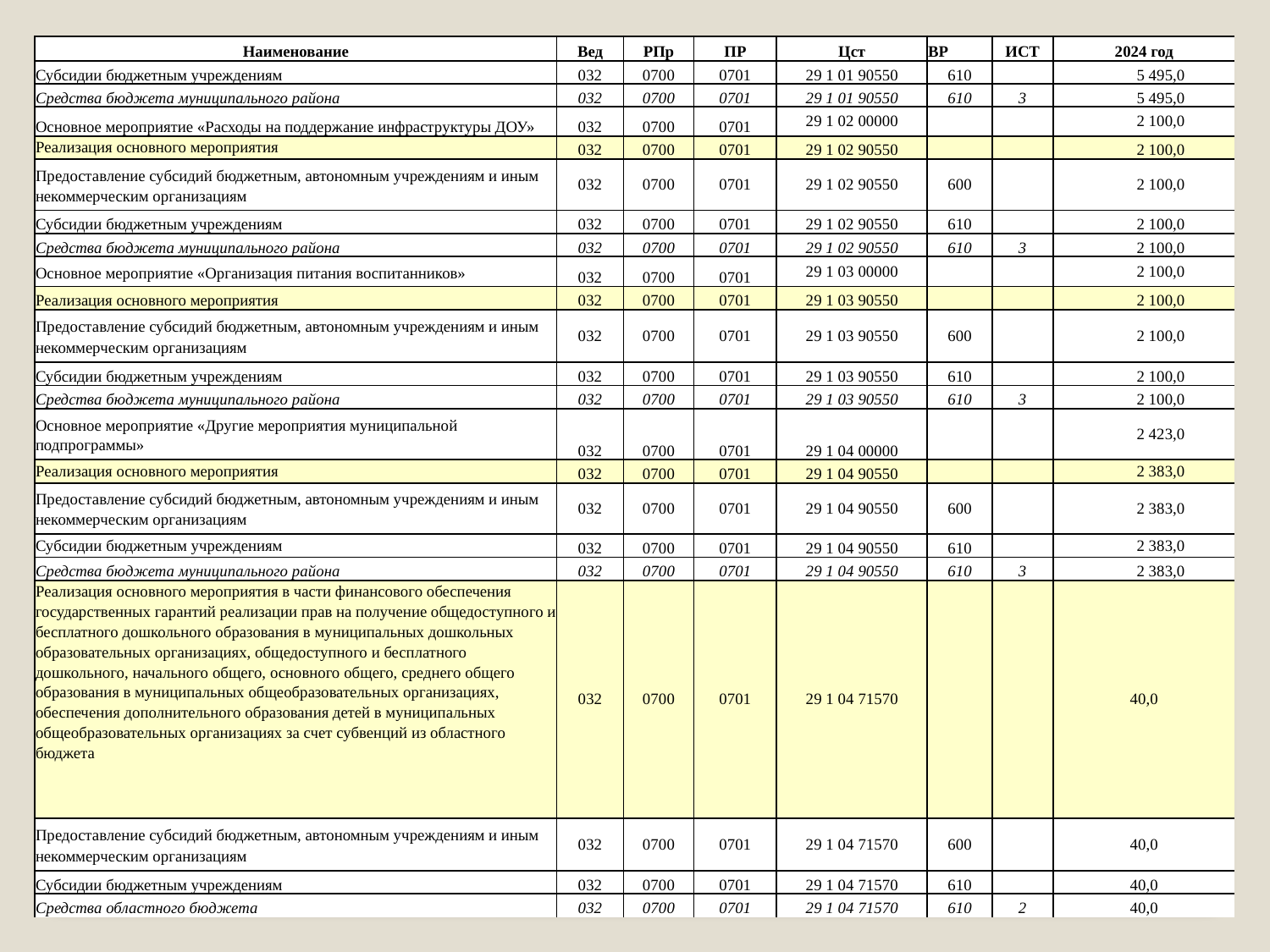

# .
| Наименование | Вед | РПр | ПР | Цст | ВР | ИСТ | 2024 год |
| --- | --- | --- | --- | --- | --- | --- | --- |
| Субсидии бюджетным учреждениям | 032 | 0700 | 0701 | 29 1 01 90550 | 610 |  | 5 495,0 |
| Средства бюджета муниципального района | 032 | 0700 | 0701 | 29 1 01 90550 | 610 | 3 | 5 495,0 |
| Основное мероприятие «Расходы на поддержание инфраструктуры ДОУ» | 032 | 0700 | 0701 | 29 1 02 00000 |  |  | 2 100,0 |
| Реализация основного мероприятия | 032 | 0700 | 0701 | 29 1 02 90550 |  |  | 2 100,0 |
| Предоставление субсидий бюджетным, автономным учреждениям и иным некоммерческим организациям | 032 | 0700 | 0701 | 29 1 02 90550 | 600 |  | 2 100,0 |
| Субсидии бюджетным учреждениям | 032 | 0700 | 0701 | 29 1 02 90550 | 610 |  | 2 100,0 |
| Средства бюджета муниципального района | 032 | 0700 | 0701 | 29 1 02 90550 | 610 | 3 | 2 100,0 |
| Основное мероприятие «Организация питания воспитанников» | 032 | 0700 | 0701 | 29 1 03 00000 |  |  | 2 100,0 |
| Реализация основного мероприятия | 032 | 0700 | 0701 | 29 1 03 90550 |  |  | 2 100,0 |
| Предоставление субсидий бюджетным, автономным учреждениям и иным некоммерческим организациям | 032 | 0700 | 0701 | 29 1 03 90550 | 600 |  | 2 100,0 |
| Субсидии бюджетным учреждениям | 032 | 0700 | 0701 | 29 1 03 90550 | 610 |  | 2 100,0 |
| Средства бюджета муниципального района | 032 | 0700 | 0701 | 29 1 03 90550 | 610 | 3 | 2 100,0 |
| Основное мероприятие «Другие мероприятия муниципальной подпрограммы» | 032 | 0700 | 0701 | 29 1 04 00000 |  |  | 2 423,0 |
| Реализация основного мероприятия | 032 | 0700 | 0701 | 29 1 04 90550 |  |  | 2 383,0 |
| Предоставление субсидий бюджетным, автономным учреждениям и иным некоммерческим организациям | 032 | 0700 | 0701 | 29 1 04 90550 | 600 |  | 2 383,0 |
| Субсидии бюджетным учреждениям | 032 | 0700 | 0701 | 29 1 04 90550 | 610 |  | 2 383,0 |
| Средства бюджета муниципального района | 032 | 0700 | 0701 | 29 1 04 90550 | 610 | 3 | 2 383,0 |
| Реализация основного мероприятия в части финансового обеспечения государственных гарантий реализации прав на получение общедоступного и бесплатного дошкольного образования в муниципальных дошкольных образовательных организациях, общедоступного и бесплатного дошкольного, начального общего, основного общего, среднего общего образования в муниципальных общеобразовательных организациях, обеспечения дополнительного образования детей в муниципальных общеобразовательных организациях за счет субвенций из областного бюджета | 032 | 0700 | 0701 | 29 1 04 71570 |  |  | 40,0 |
| Предоставление субсидий бюджетным, автономным учреждениям и иным некоммерческим организациям | 032 | 0700 | 0701 | 29 1 04 71570 | 600 |  | 40,0 |
| Субсидии бюджетным учреждениям | 032 | 0700 | 0701 | 29 1 04 71570 | 610 |  | 40,0 |
| Средства областного бюджета | 032 | 0700 | 0701 | 29 1 04 71570 | 610 | 2 | 40,0 |